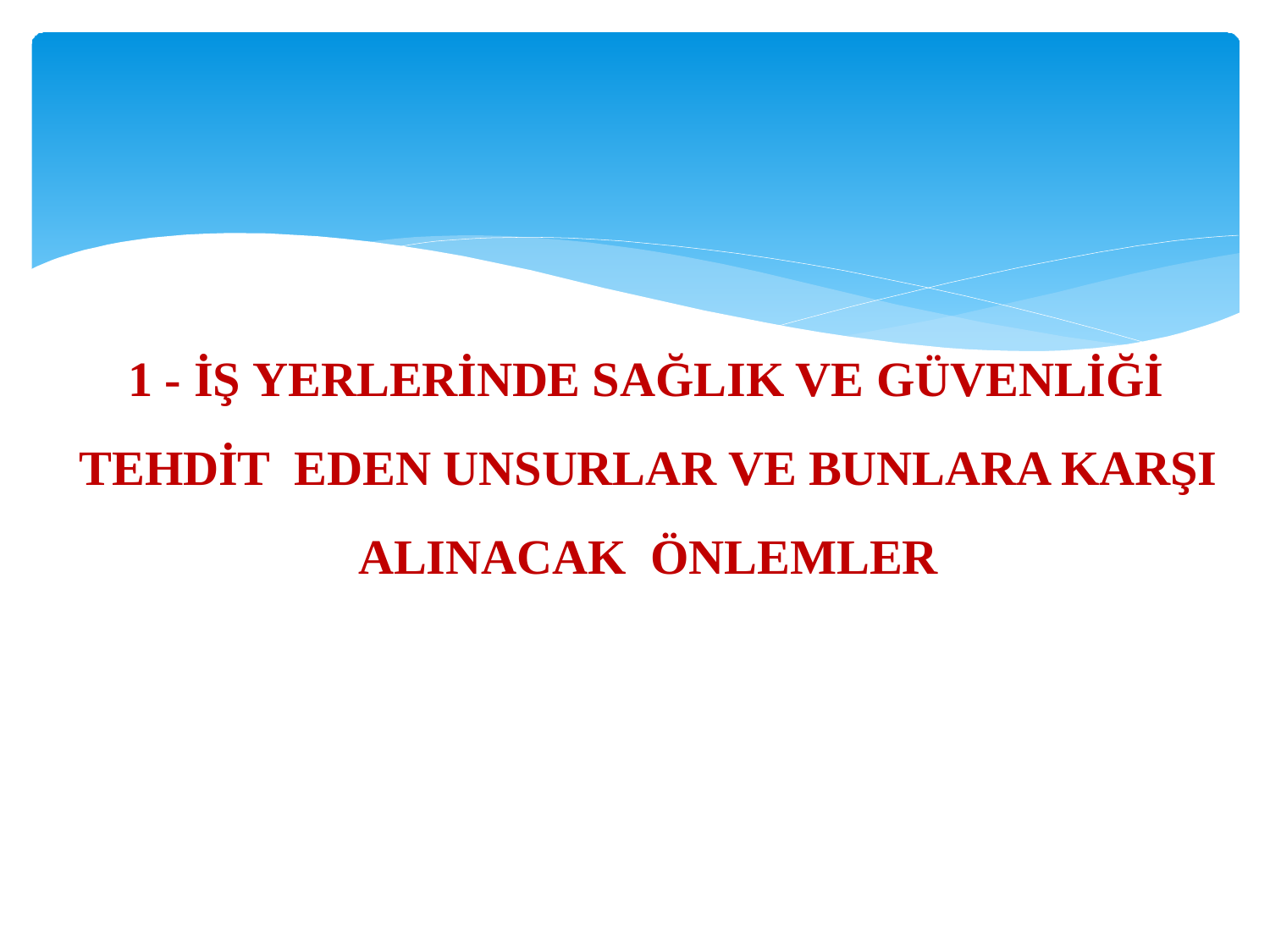

# 1 - İŞ YERLERİNDE SAĞLIK VE GÜVENLİĞİ TEHDİT  EDEN UNSURLAR VE BUNLARA KARŞI ALINACAK  ÖNLEMLER